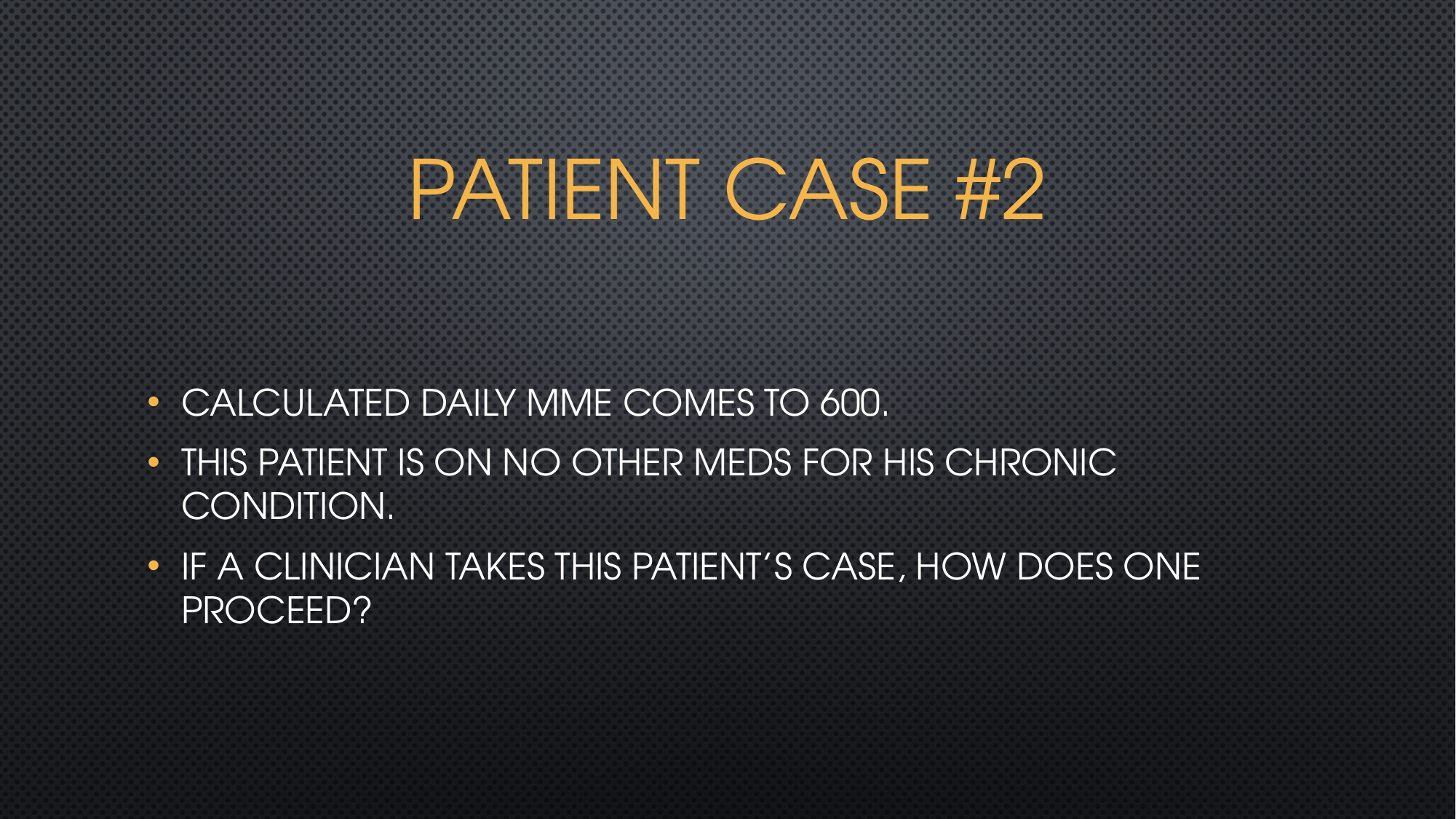

# Patient Case #2
Calculated daily MME comes to 600.
This patient is on no other meds for his chronic condition.
If a clinician takes this patient’s case, how does one proceed?